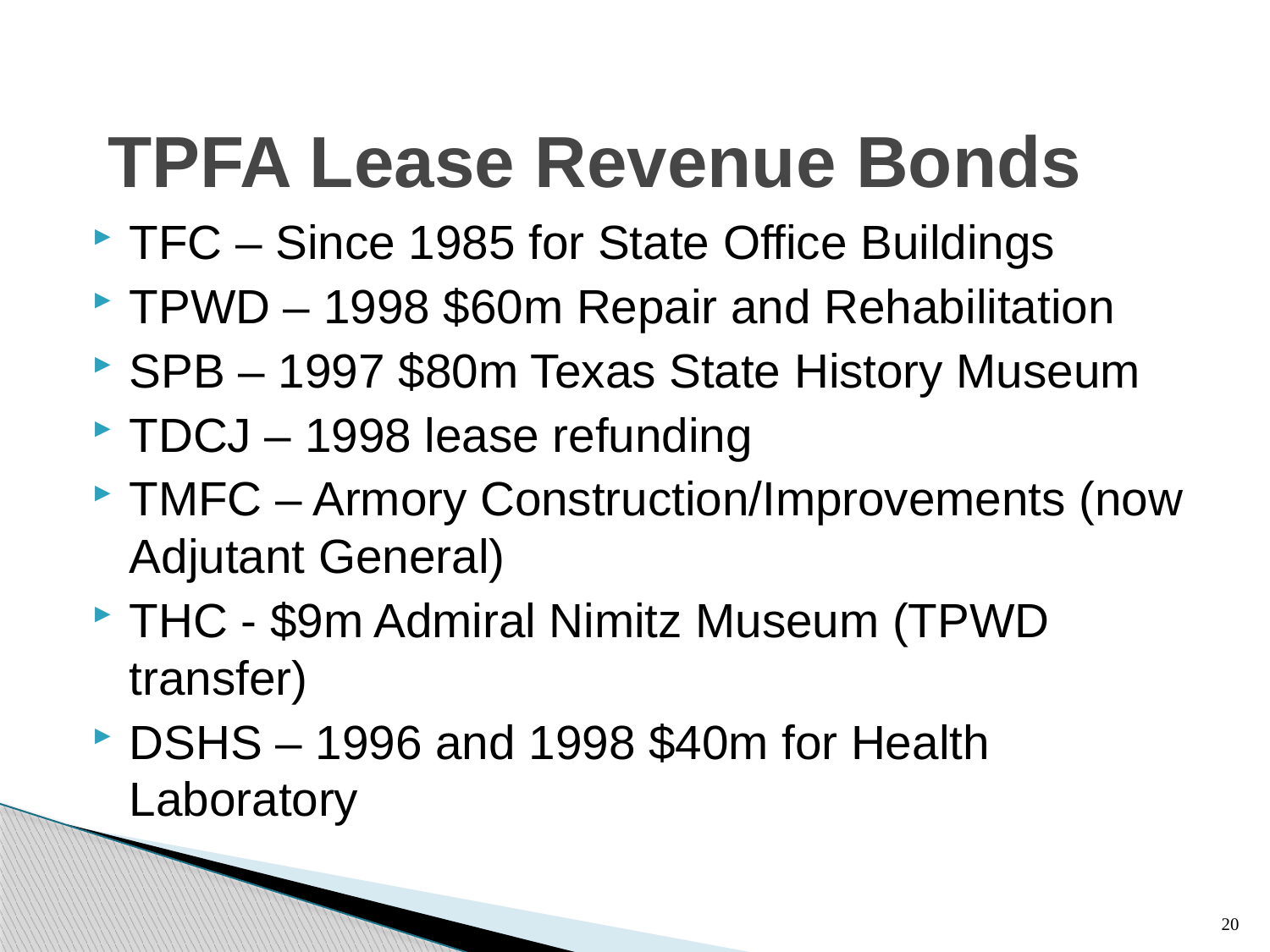

# TPFA Lease Revenue Bonds
TFC – Since 1985 for State Office Buildings
TPWD – 1998 $60m Repair and Rehabilitation
SPB – 1997 $80m Texas State History Museum
TDCJ – 1998 lease refunding
TMFC – Armory Construction/Improvements (now Adjutant General)
THC - $9m Admiral Nimitz Museum (TPWD transfer)
DSHS – 1996 and 1998 $40m for Health Laboratory
20